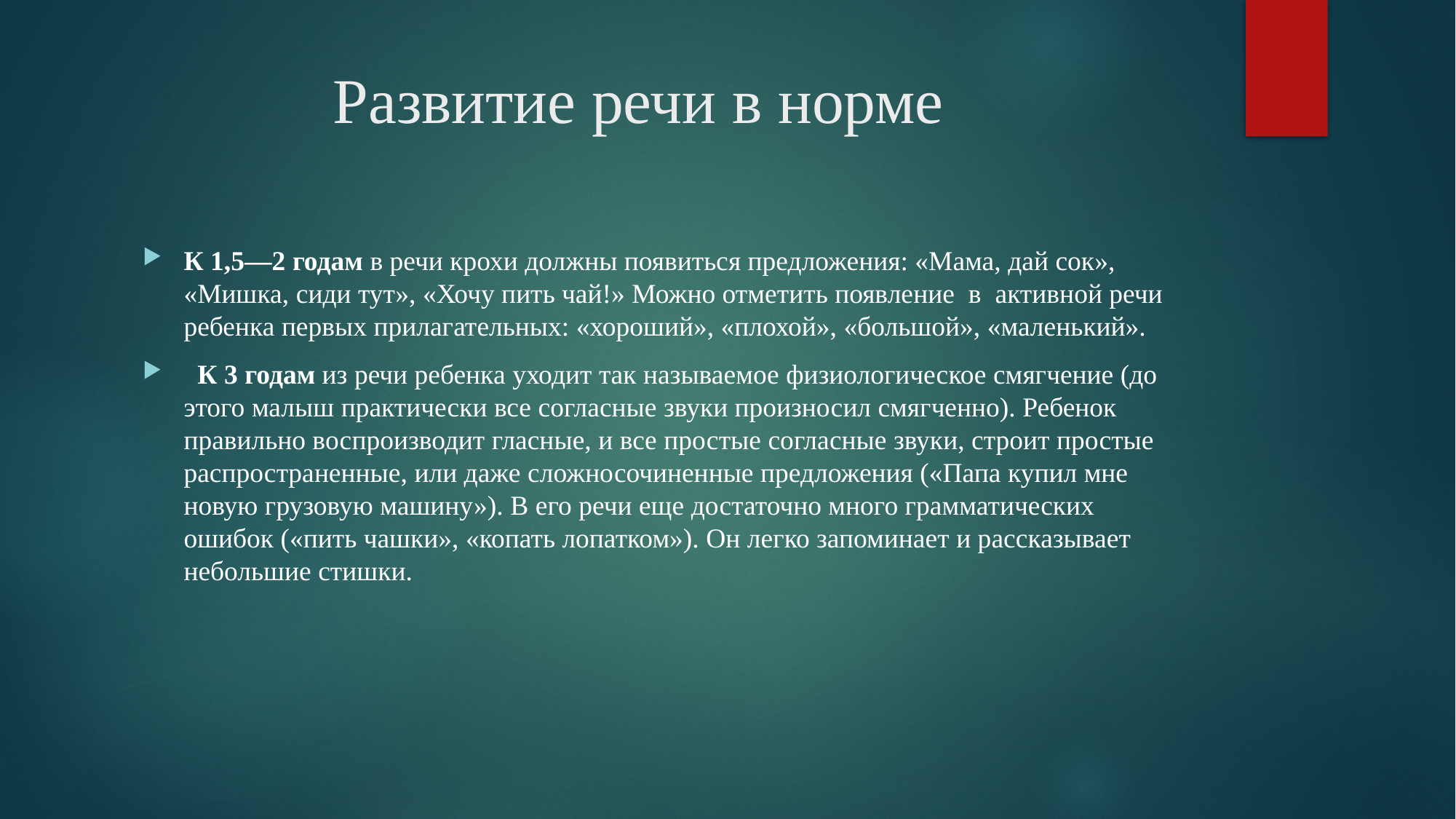

# Развитие речи в норме

К 1,5—2 годам в речи крохи должны появиться предложения: «Мама, дай сок», «Мишка, сиди тут», «Хочу пить чай!» Можно отметить появление  в  активной речи ребенка первых прилагательных: «хороший», «плохой», «большой», «маленький».
  К 3 годам из речи ребенка уходит так называемое физиологическое смягчение (до этого малыш практически все согласные звуки произносил смягченно). Ребенок правильно воспроизводит гласные, и все простые согласные звуки, строит простые распространенные, или даже сложносочиненные предложения («Папа купил мне новую грузовую машину»). В его речи еще достаточно много грамматических ошибок («пить чашки», «копать лопатком»). Он легко запоминает и рассказывает небольшие стишки.